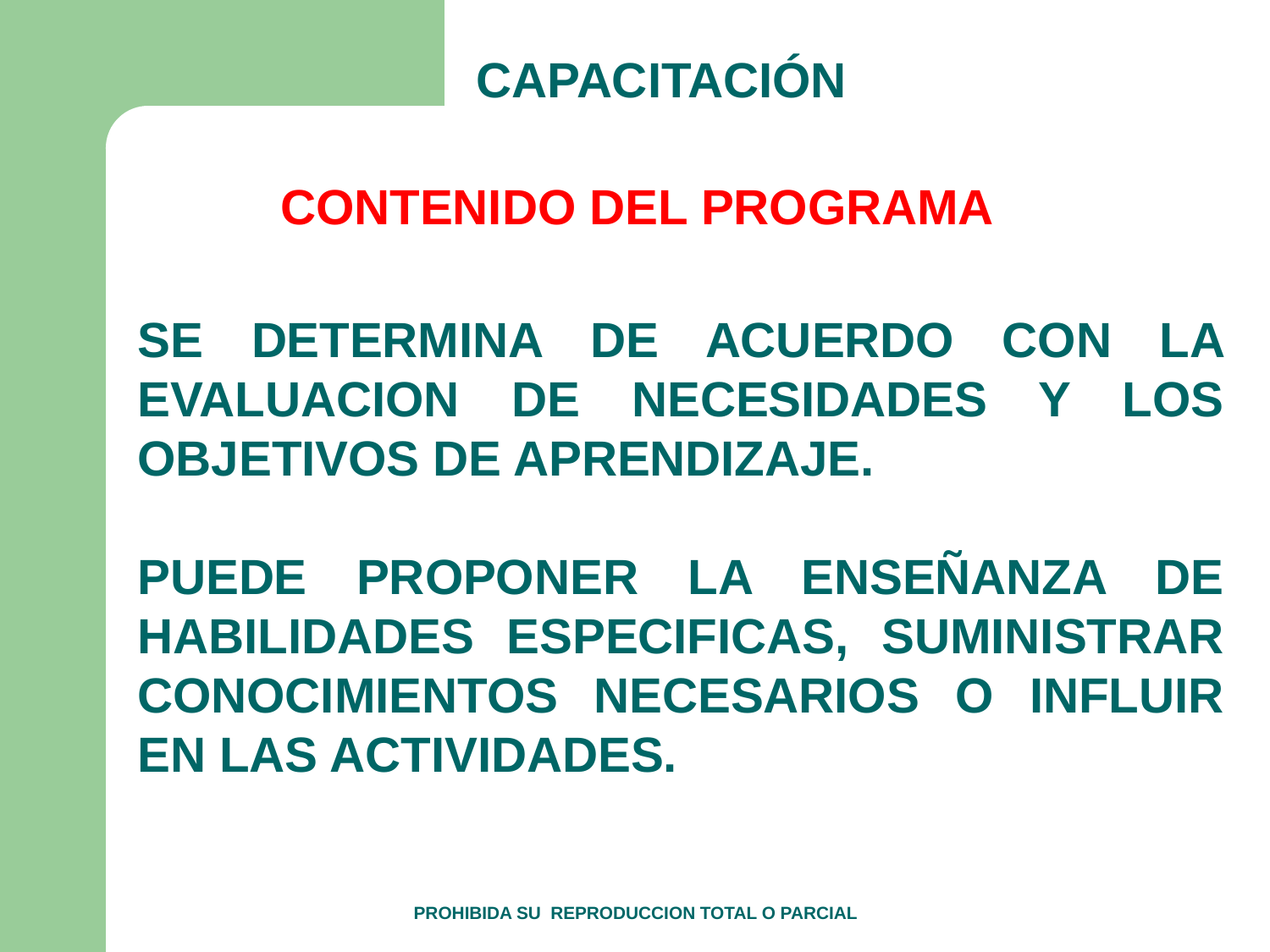

CAPACITACIÓN
CONTENIDO DEL PROGRAMA
SE DETERMINA DE ACUERDO CON LA EVALUACION DE NECESIDADES Y LOS OBJETIVOS DE APRENDIZAJE.

PUEDE PROPONER LA ENSEÑANZA DE HABILIDADES ESPECIFICAS, SUMINISTRAR CONOCIMIENTOS NECESARIOS O INFLUIR EN LAS ACTIVIDADES.